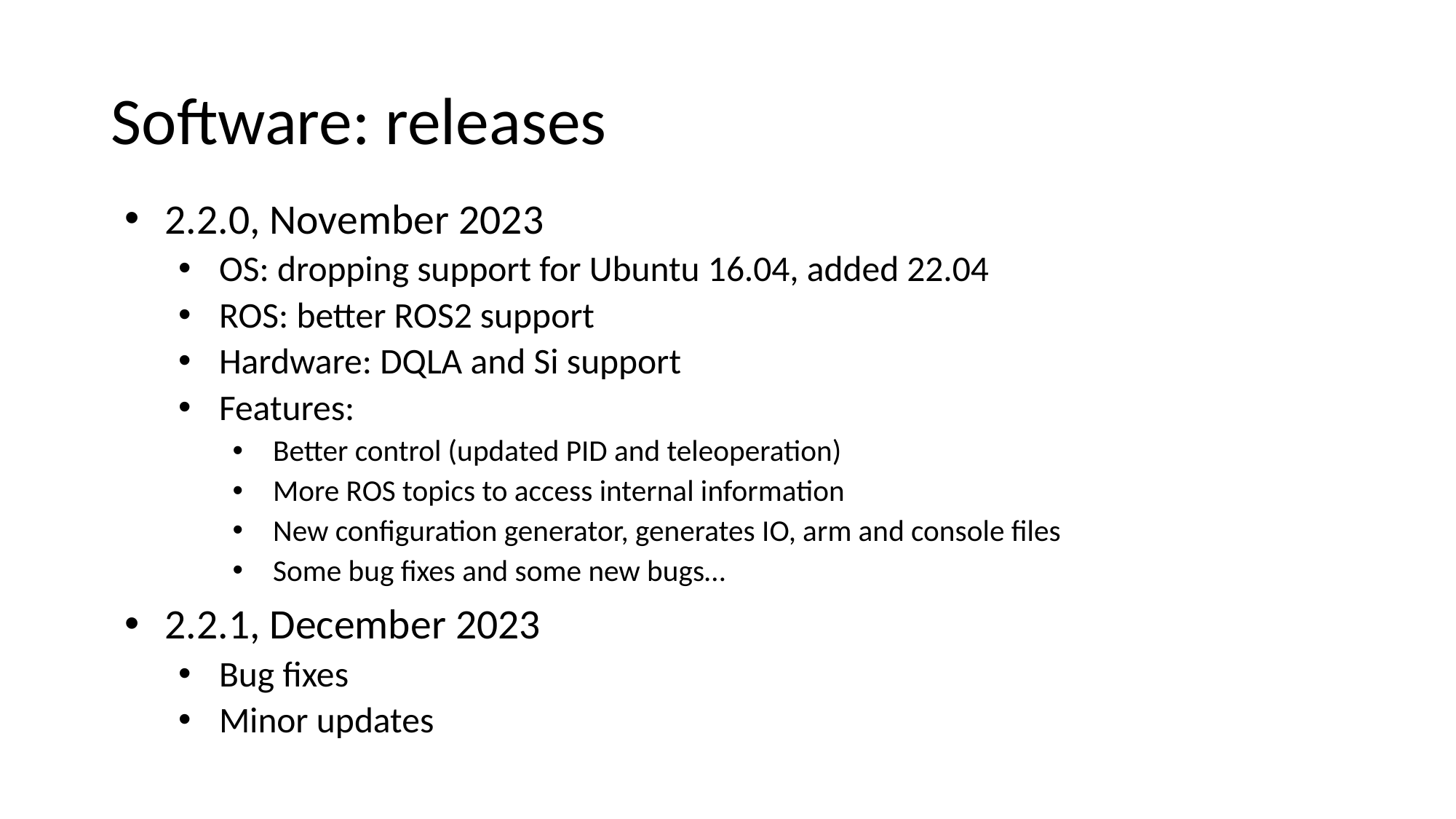

# Software: releases
2.2.0, November 2023
OS: dropping support for Ubuntu 16.04, added 22.04
ROS: better ROS2 support
Hardware: DQLA and Si support
Features:
Better control (updated PID and teleoperation)
More ROS topics to access internal information
New configuration generator, generates IO, arm and console files
Some bug fixes and some new bugs…
2.2.1, December 2023
Bug fixes
Minor updates